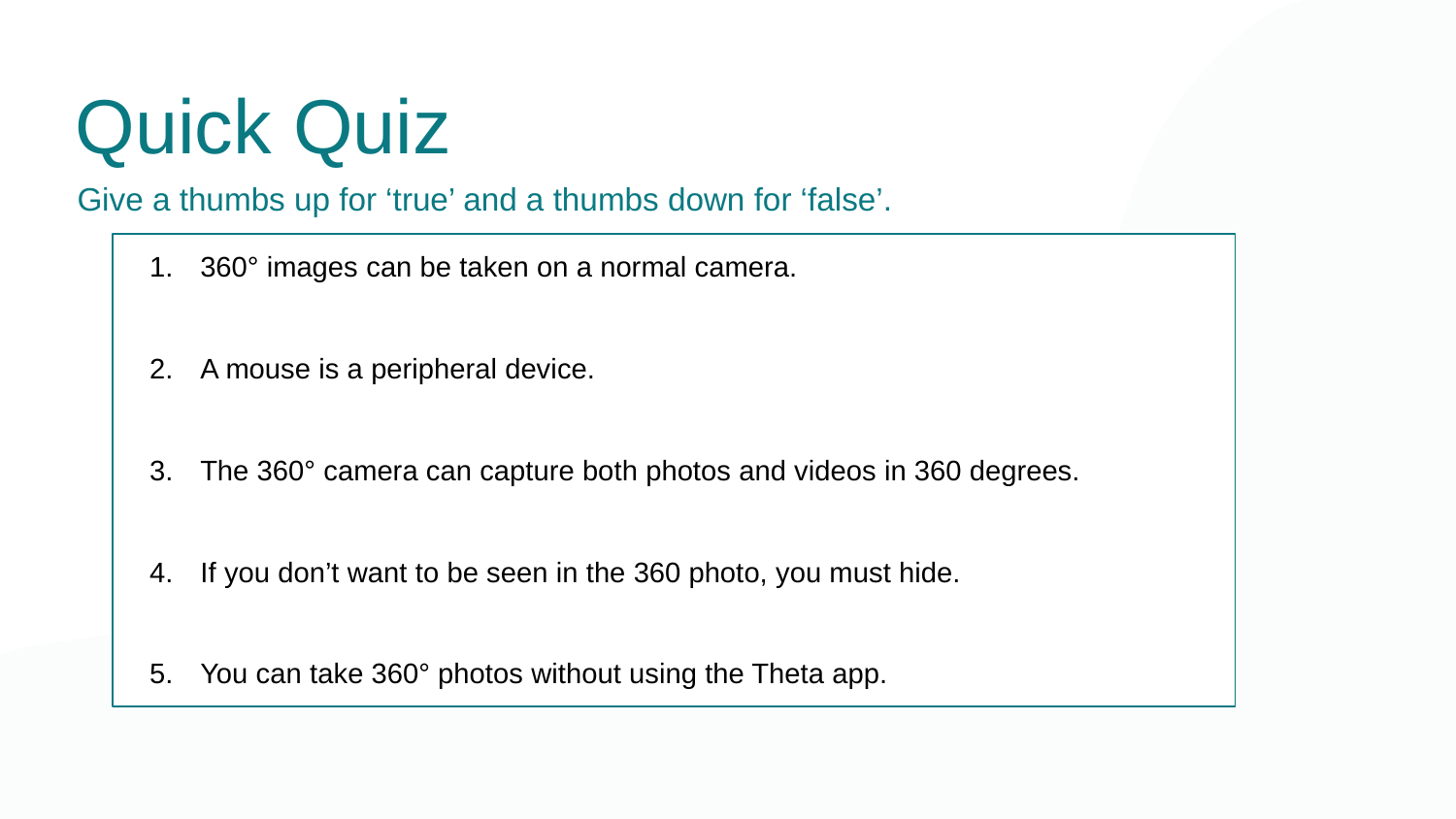

Quick Quiz
Give a thumbs up for ‘true’ and a thumbs down for ‘false’.

360° images can be taken on a normal camera.

A mouse is a peripheral device.

The 360° camera can capture both photos and videos in 360 degrees.

If you don’t want to be seen in the 360 photo, you must hide.

You can take 360° photos without using the Theta app.